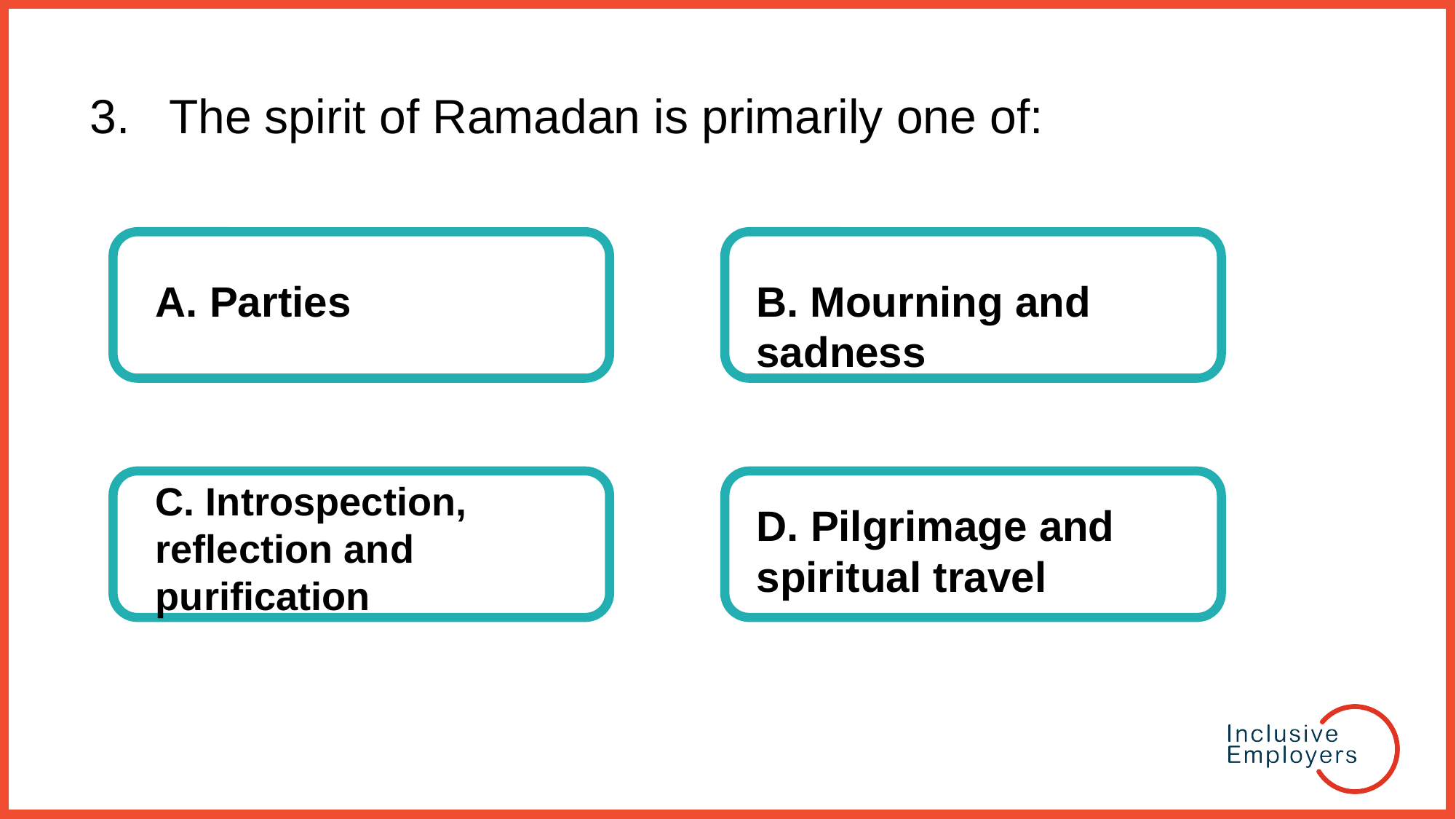

# 3.   The spirit of Ramadan is primarily one of:

B. Mourning and sadness
A. Parties

C. Introspection, reflection and purification

D. Pilgrimage and spiritual travel